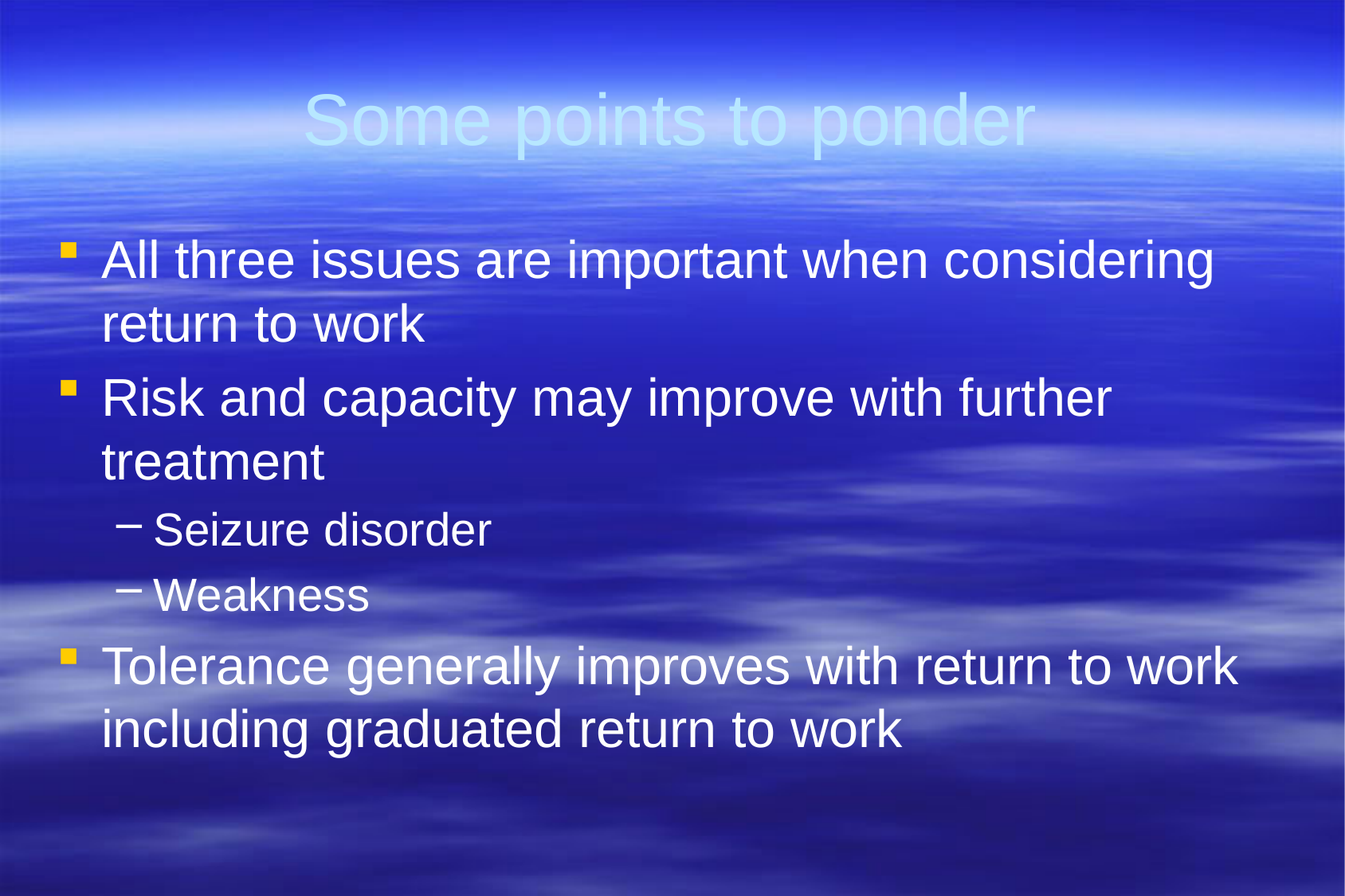

# Some points to ponder
All three issues are important when considering return to work
Risk and capacity may improve with further treatment
Seizure disorder
Weakness
Tolerance generally improves with return to work including graduated return to work